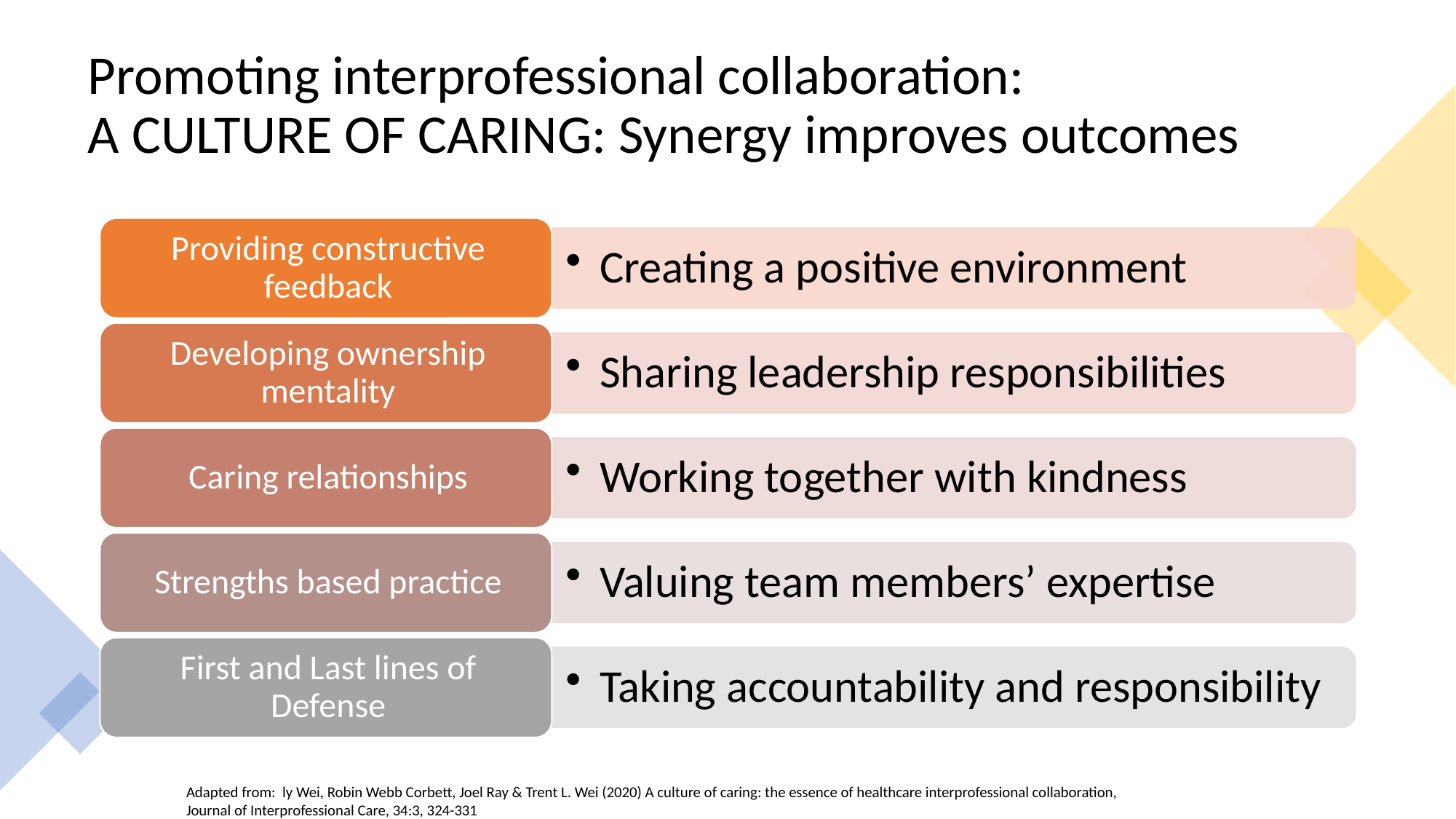

# Promoting interprofessional collaboration: A CULTURE OF CARING: Synergy improves outcomes

Creating a positive environment
Providing constructive feedback
Sharing leadership responsibilities
Developing ownership mentality
Working together with kindness
Caring relationships
Valuing team members’ expertise
Strengths based practice
Taking accountability and responsibility
First and Last lines of Defense

Adapted from:  ly Wei, Robin Webb Corbett, Joel Ray & Trent L. Wei (2020) A culture of caring: the essence of healthcare interprofessional collaboration, Journal of Interprofessional Care, 34:3, 324-331